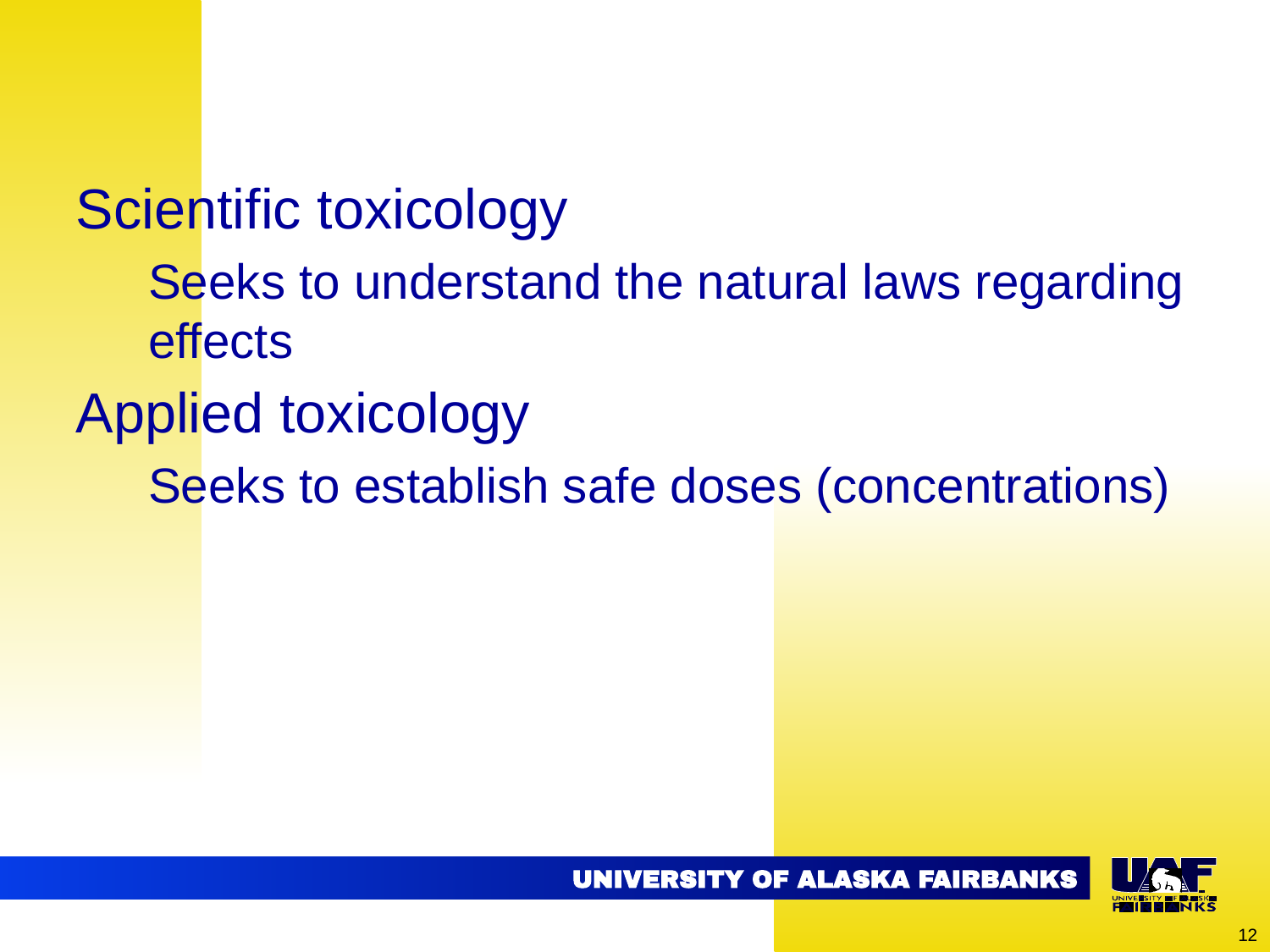

#
Scientific toxicology
	Seeks to understand the natural laws regarding effects
Applied toxicology
	Seeks to establish safe doses (concentrations)